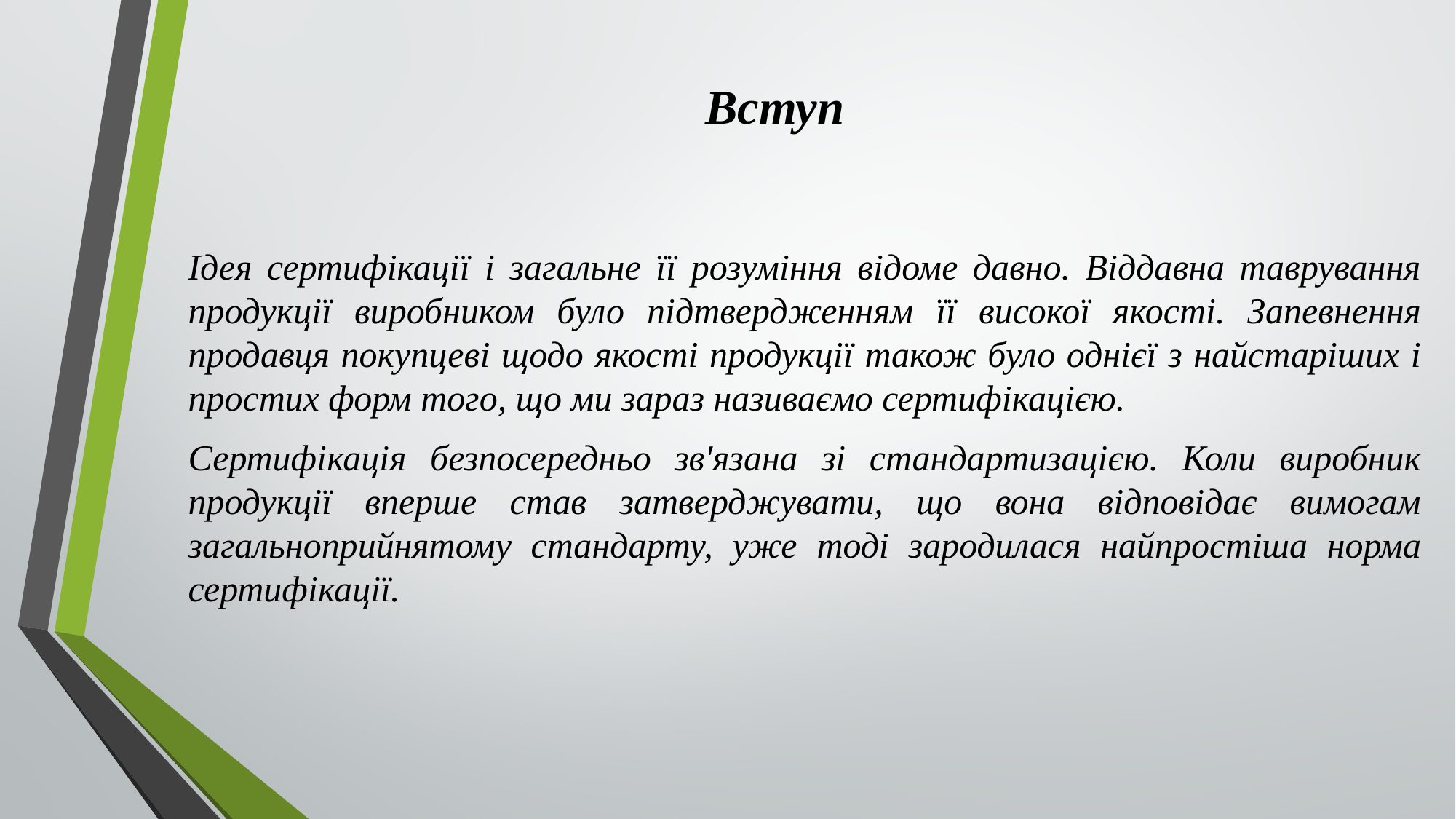

# Вступ
Ідея сертифікації і загальне її розуміння відоме давно. Віддавна таврування продукції виробником було підтвердженням її високої якості. Запевнення продавця покупцеві щодо якості продукції також було однієї з найстаріших і простих форм того, що ми зараз називаємо сертифікацією.
Сертифікація безпосередньо зв'язана зі стандартизацією. Коли виробник продукції вперше став затверджувати, що вона відповідає вимогам загальноприйнятому стандарту, уже тоді зародилася найпростіша норма сертифікації.